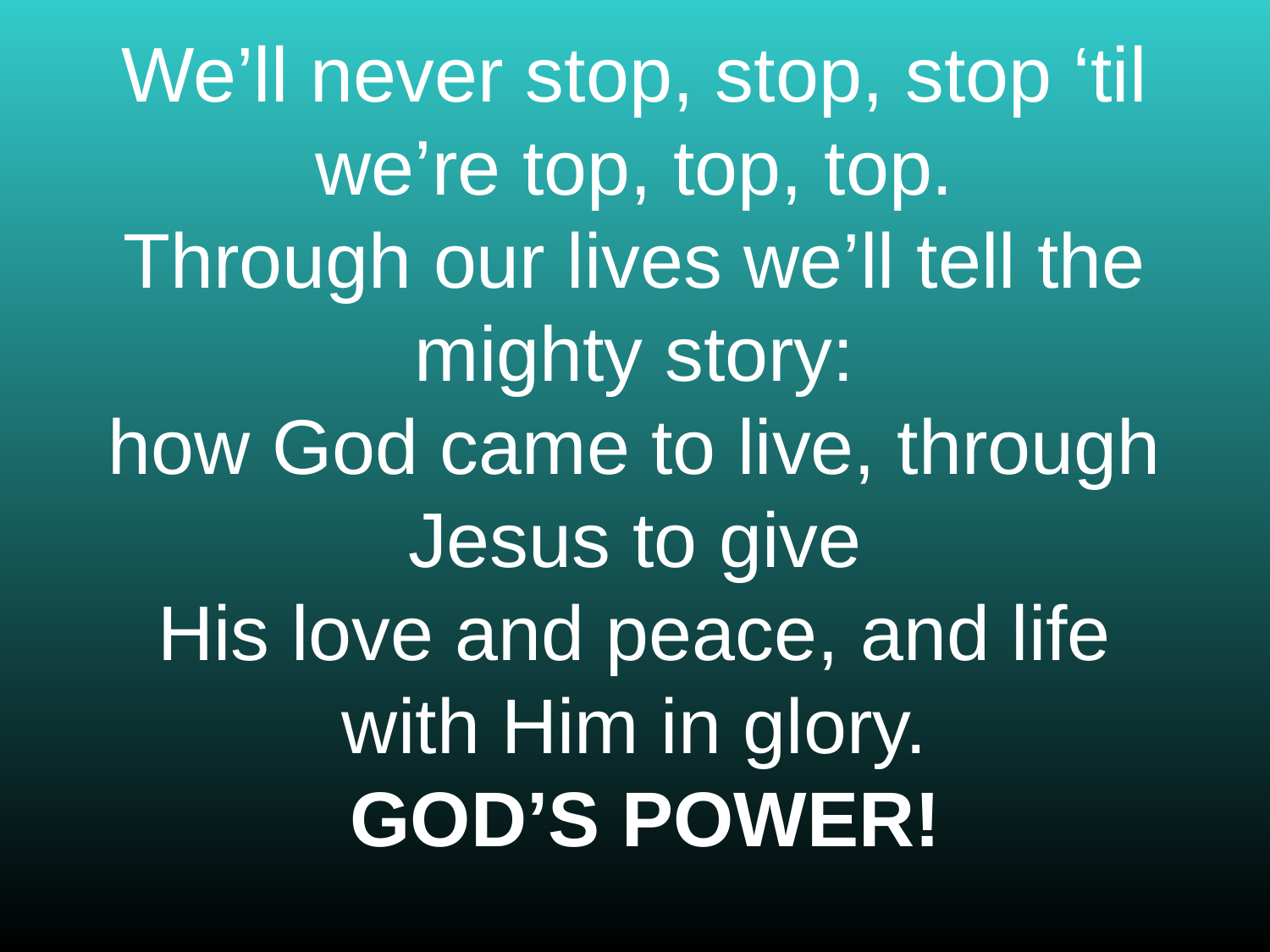

# We’ll never stop, stop, stop ‘til we’re top, top, top. Through our lives we’ll tell the mighty story: how God came to live, through Jesus to give His love and peace, and life with Him in glory.  GOD’S POWER!